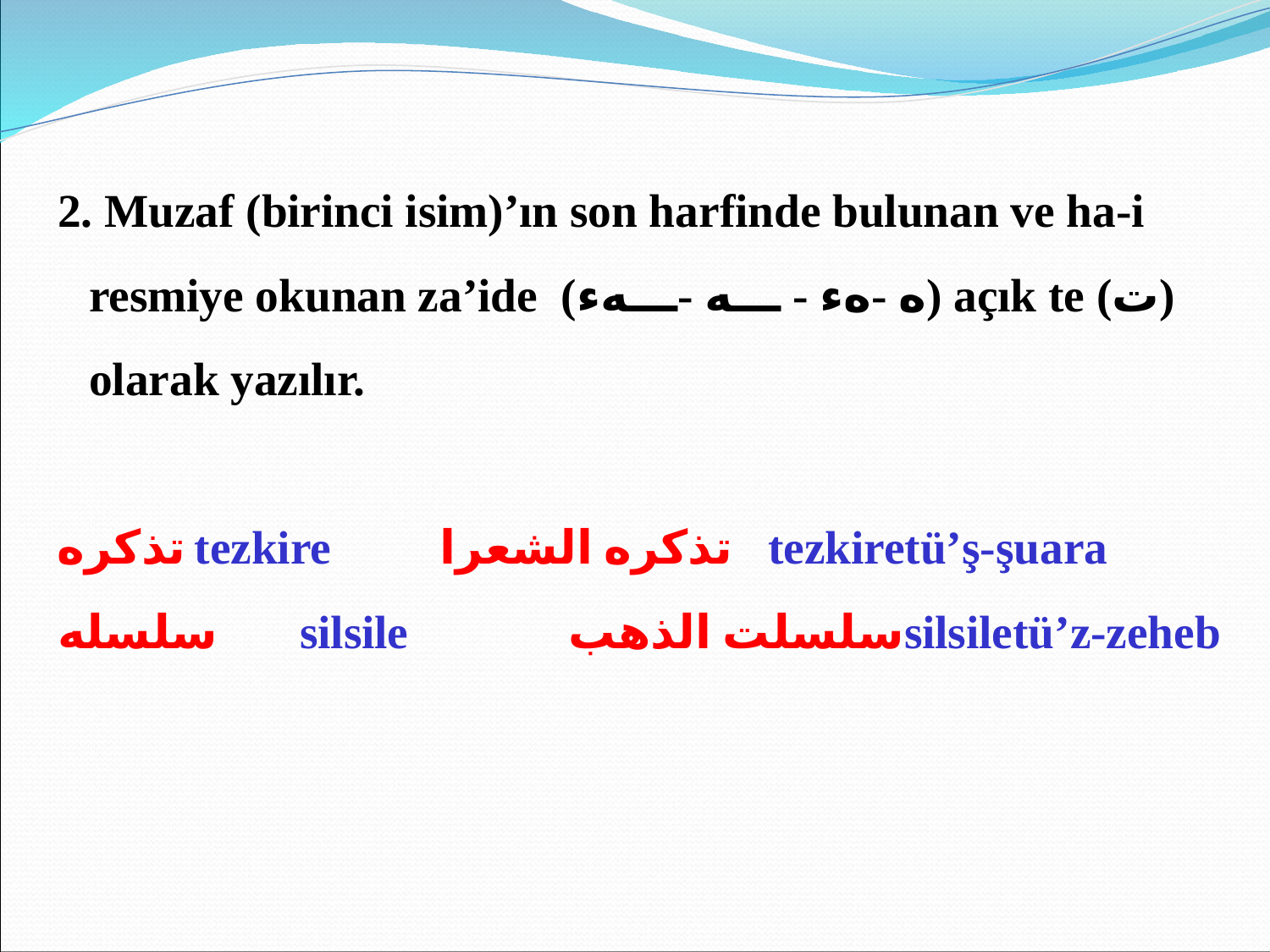

2. Muzaf (birinci isim)’ın son harfinde bulunan ve ha-i resmiye okunan za’ide  (ه -هء - ـــه -ـــهء) açık te (ت) olarak yazılır.

تذكره	tezkire	   تذكره الشعرا   tezkiretü’ş-şuara
سلسله	silsile	     سلسلت الذهبsilsiletü’z-zeheb